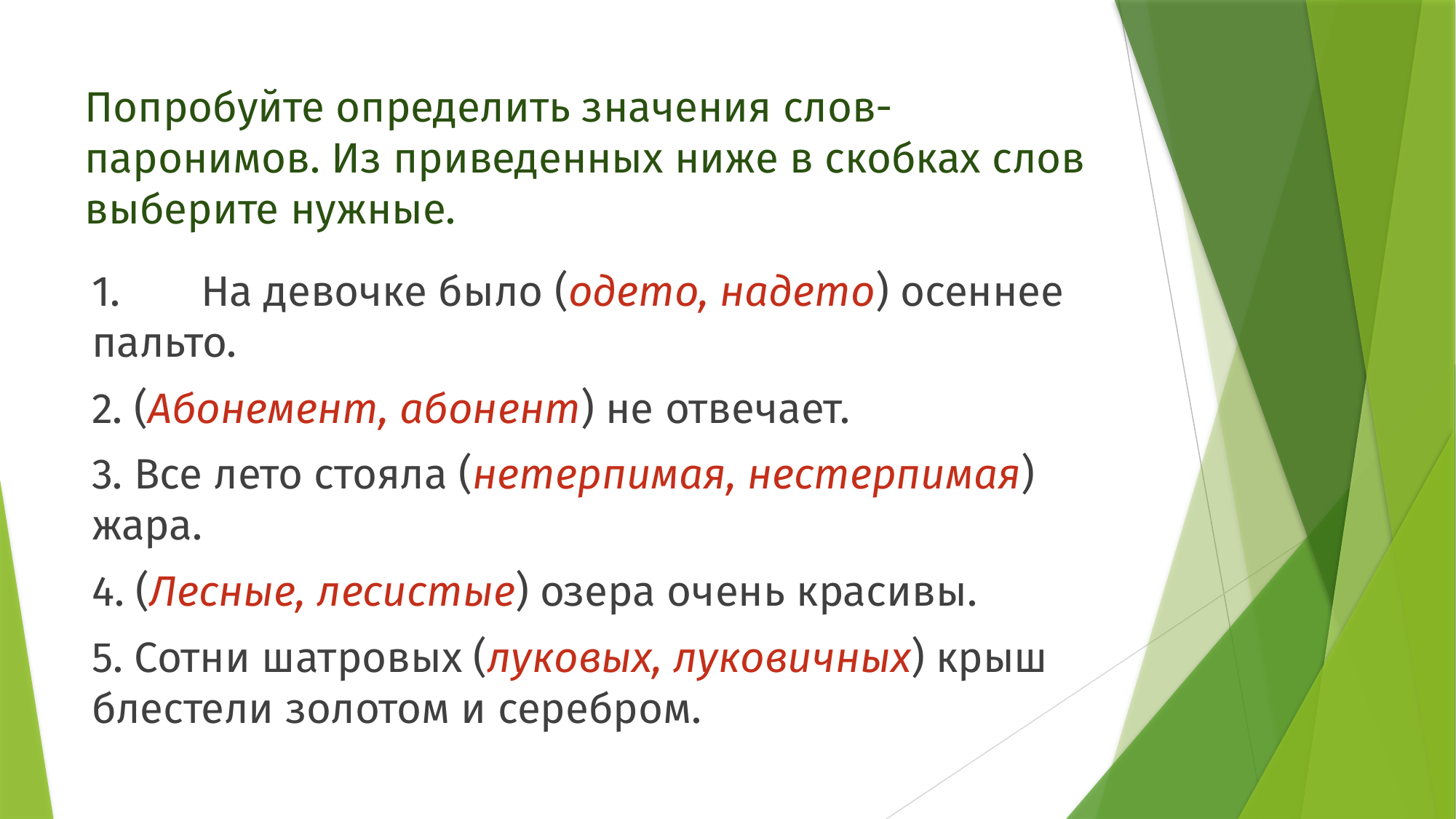

# Попробуйте определить значения слов-паронимов. Из приведенных ниже в скобках слов выберите нужные.
1.	На девочке было (одето, надето) осеннее пальто.
2. (Абонемент, абонент) не отвечает.
3. Все лето стояла (нетерпимая, нестерпимая) жара.
4. (Лесные, лесистые) озера очень красивы.
5. Сотни шатровых (луковых, луковичных) крыш блестели золотом и серебром.